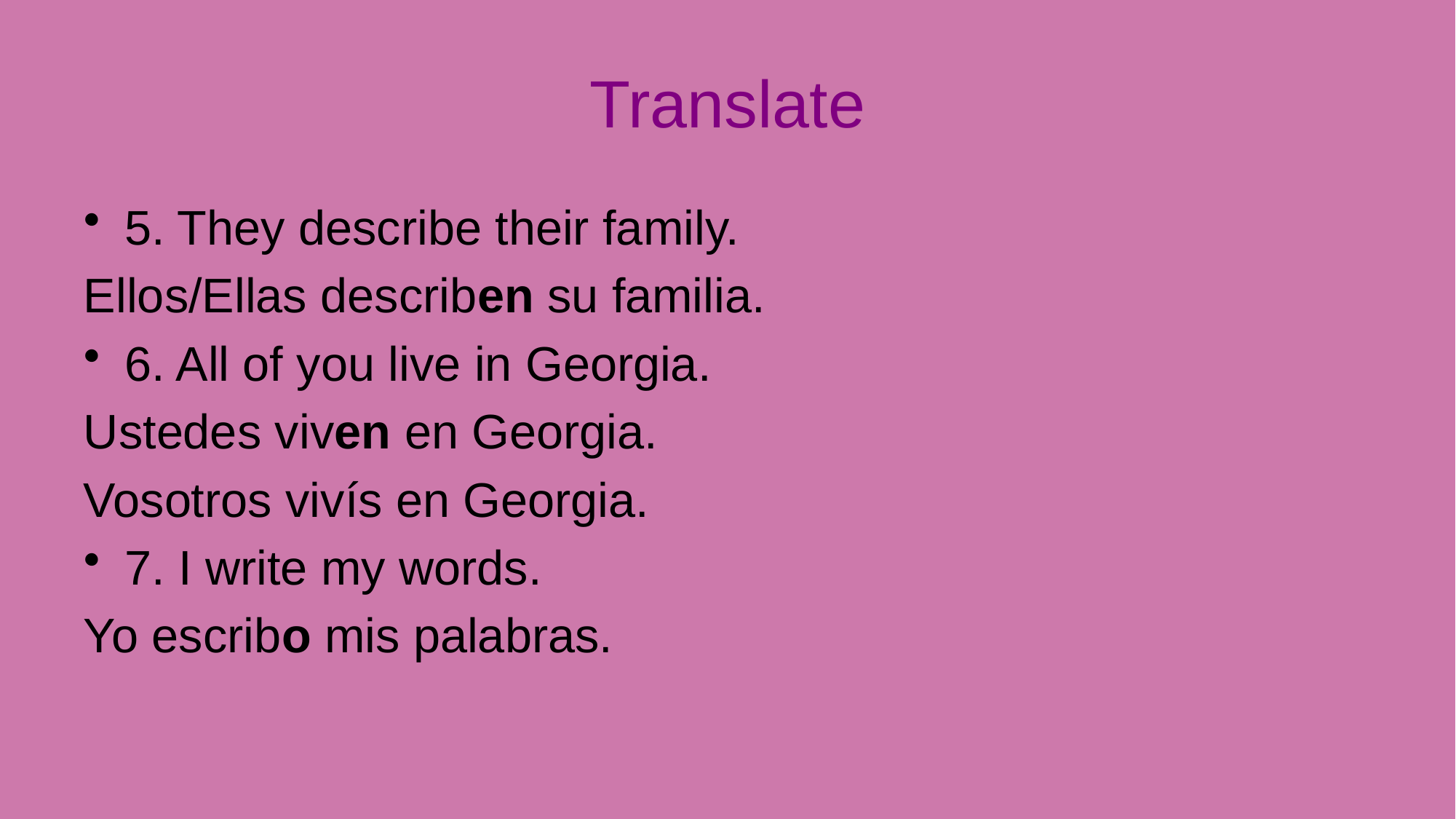

# Translate
5. They describe their family.
Ellos/Ellas describen su familia.
6. All of you live in Georgia.
Ustedes viven en Georgia.
Vosotros vivís en Georgia.
7. I write my words.
Yo escribo mis palabras.